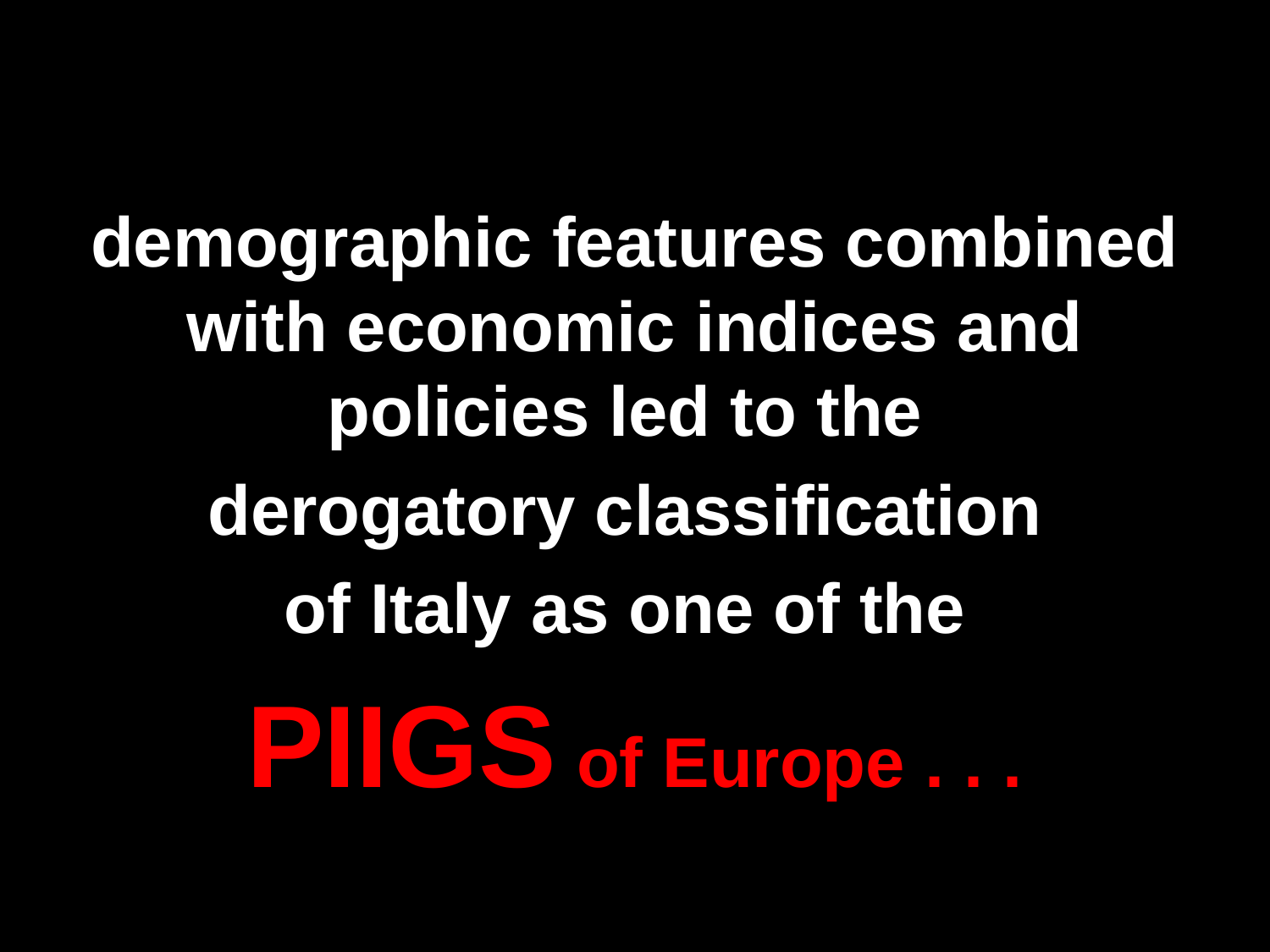

demographic features combined with economic indices and policies led to the
derogatory classification
of Italy as one of the
PIIGS of Europe . . .